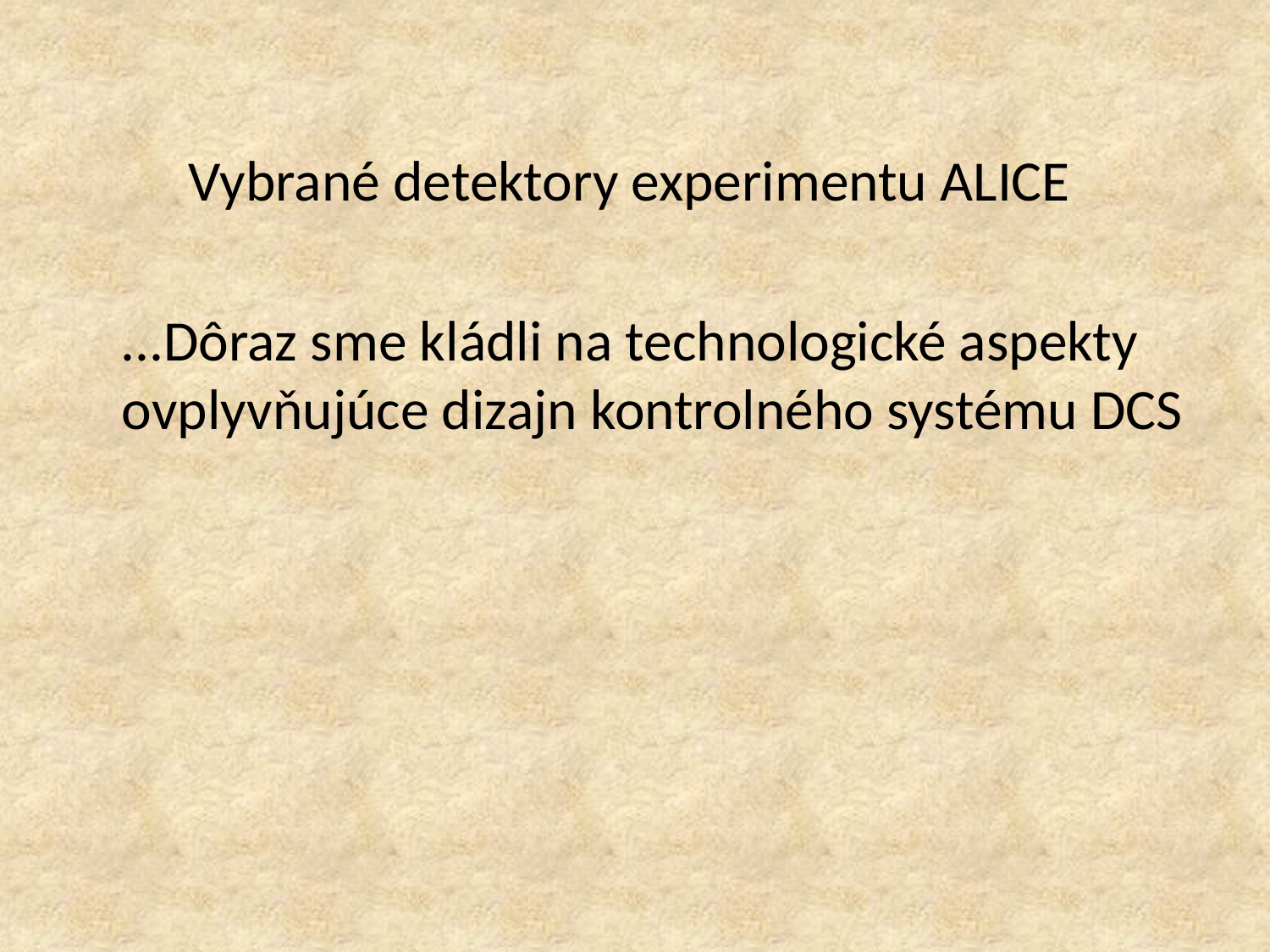

Vybrané detektory experimentu ALICE

...Dôraz sme kládli na technologické aspekty ovplyvňujúce dizajn kontrolného systému DCS